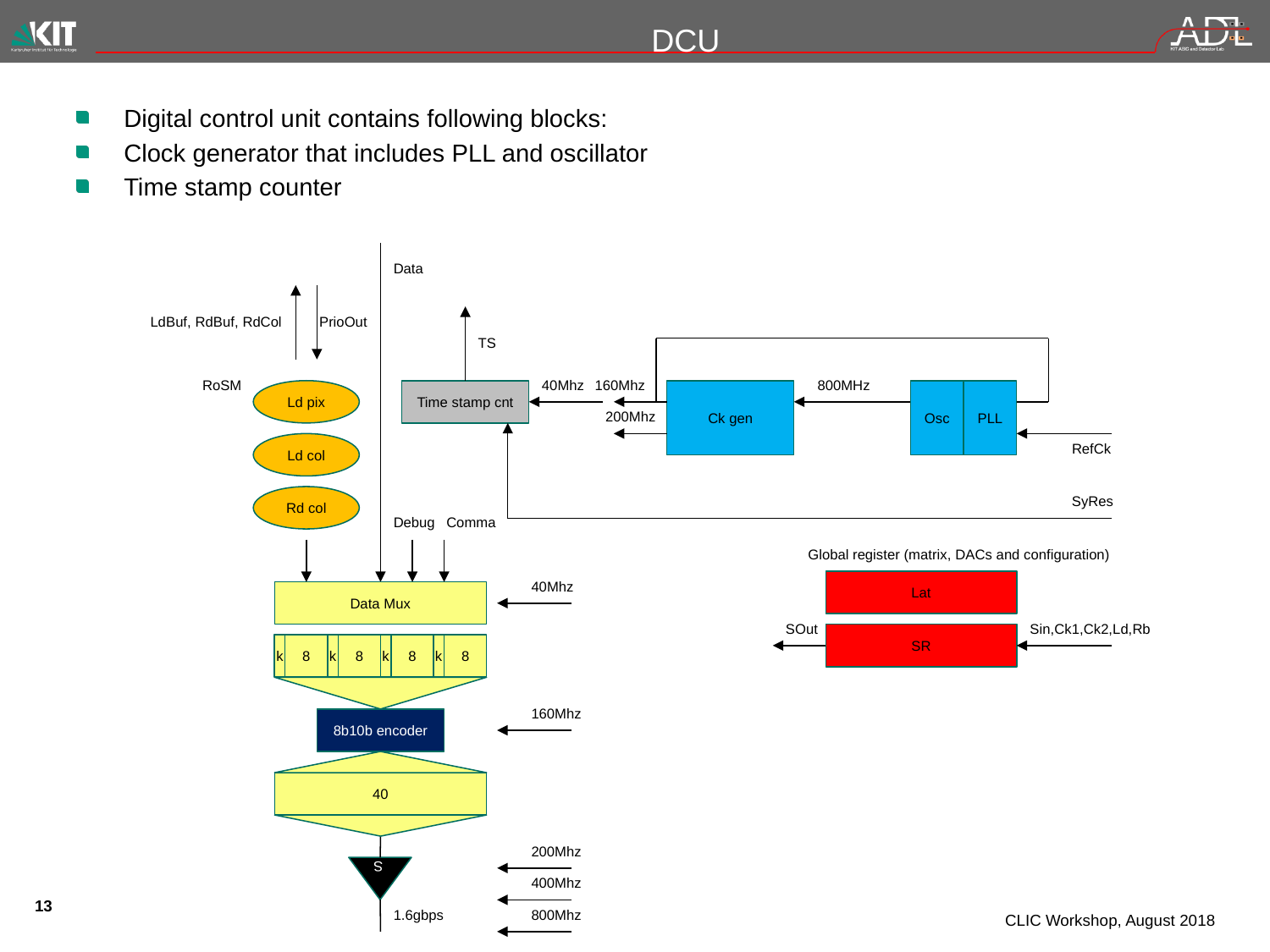

# DCU
Digital control unit contains following blocks:
Clock generator that includes PLL and oscillator
Time stamp counter

Data
LdBuf, RdBuf, RdCol
PrioOut
TS
RoSM
40Mhz
160Mhz
800MHz
Ld pix
Time stamp cnt
Ck gen
Osc
PLL
200Mhz
Ld col
RefCk
Rd col
SyRes
Debug
Comma
Global register (matrix, DACs and configuration)
40Mhz
Lat
Data Mux
SOut
Sin,Ck1,Ck2,Ld,Rb
SR
k
8
k
8
k
8
k
8

160Mhz
8b10b encoder

40

200Mhz
S
400Mhz
1.6gbps
800Mhz